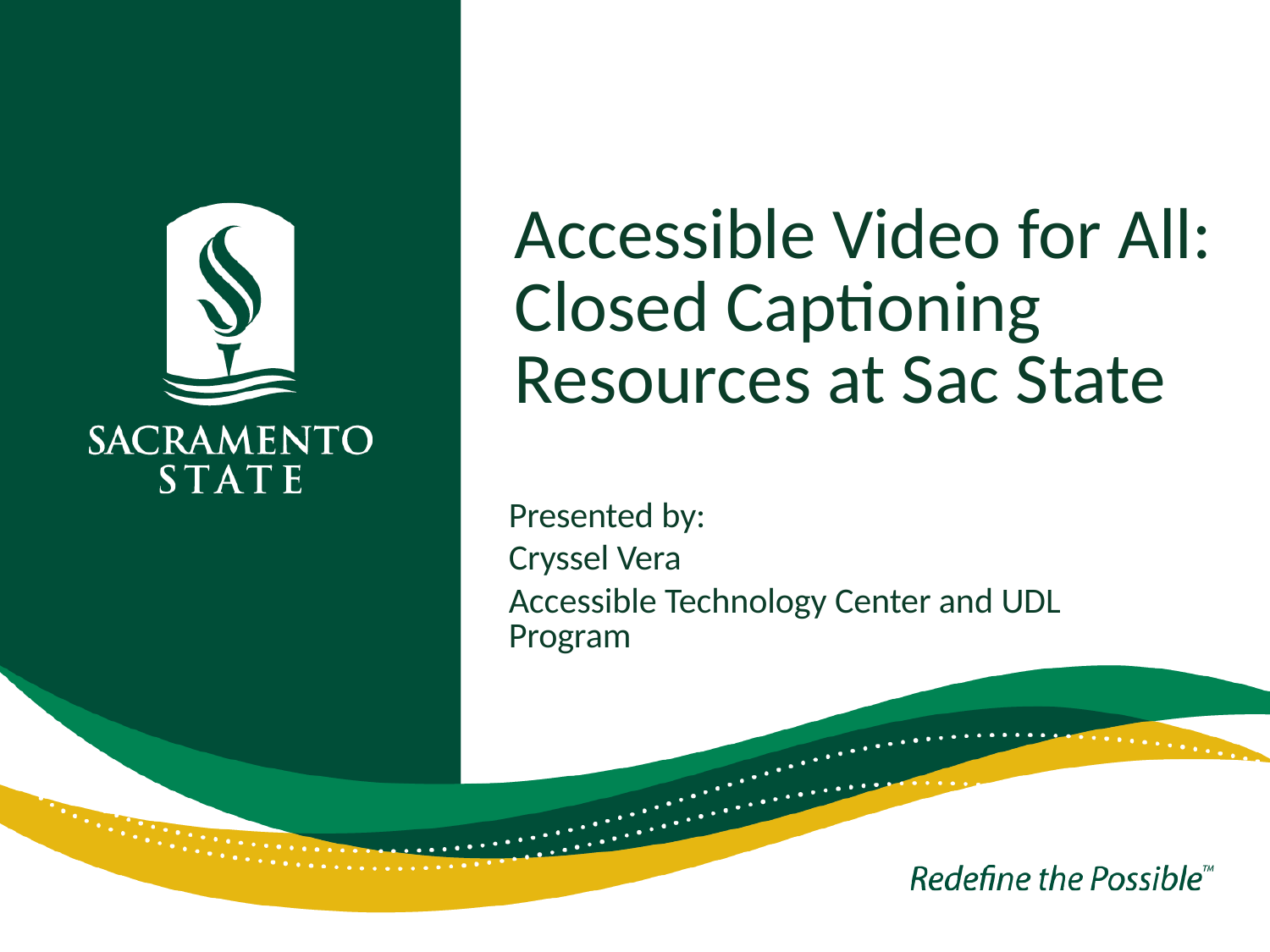

# Accessible Video for All: Closed Captioning Resources at Sac State
Presented by:
Cryssel Vera
Accessible Technology Center and UDL Program